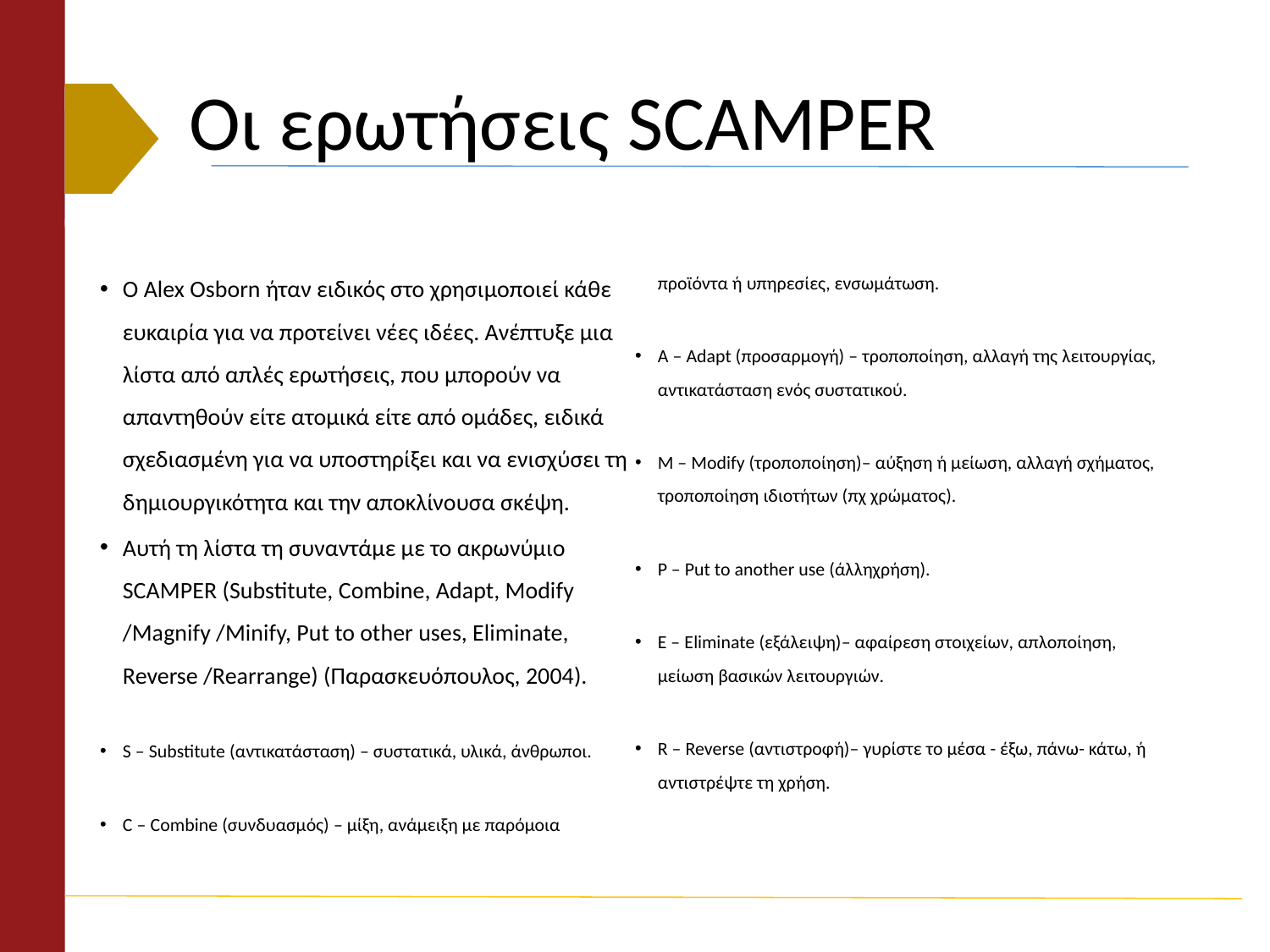

# Οι ερωτήσεις SCAMPER
Ο Alex Osborn ήταν ειδικός στο χρησιμοποιεί κάθε ευκαιρία για να προτείνει νέες ιδέες. Ανέπτυξε μια λίστα από απλές ερωτήσεις, που μπορούν να απαντηθούν είτε ατομικά είτε από ομάδες, ειδικά σχεδιασμένη για να υποστηρίξει και να ενισχύσει τη δημιουργικότητα και την αποκλίνουσα σκέψη.
Αυτή τη λίστα τη συναντάμε με το ακρωνύμιο SCAMPER (Substitute, Combine, Adapt, Modify /Magnify /Minify, Put to other uses, Eliminate, Reverse /Rearrange) (Παρασκευόπουλος, 2004).

S – Substitute (αντικατάσταση) – συστατικά, υλικά, άνθρωποι.

C – Combine (συνδυασμός) – μίξη, ανάμειξη με παρόμοια προϊόντα ή υπηρεσίες, ενσωμάτωση.

A – Adapt (προσαρμογή) – τροποποίηση, αλλαγή της λειτουργίας, αντικατάσταση ενός συστατικού.

M – Modify (τροποποίηση)– αύξηση ή μείωση, αλλαγή σχήματος, τροποποίηση ιδιοτήτων (πχ χρώματος).

P – Put to another use (άλληχρήση).

E – Eliminate (εξάλειψη)– αφαίρεση στοιχείων, απλοποίηση, μείωση βασικών λειτουργιών.

R – Reverse (αντιστροφή)– γυρίστε το μέσα - έξω, πάνω- κάτω, ή αντιστρέψτε τη χρήση.